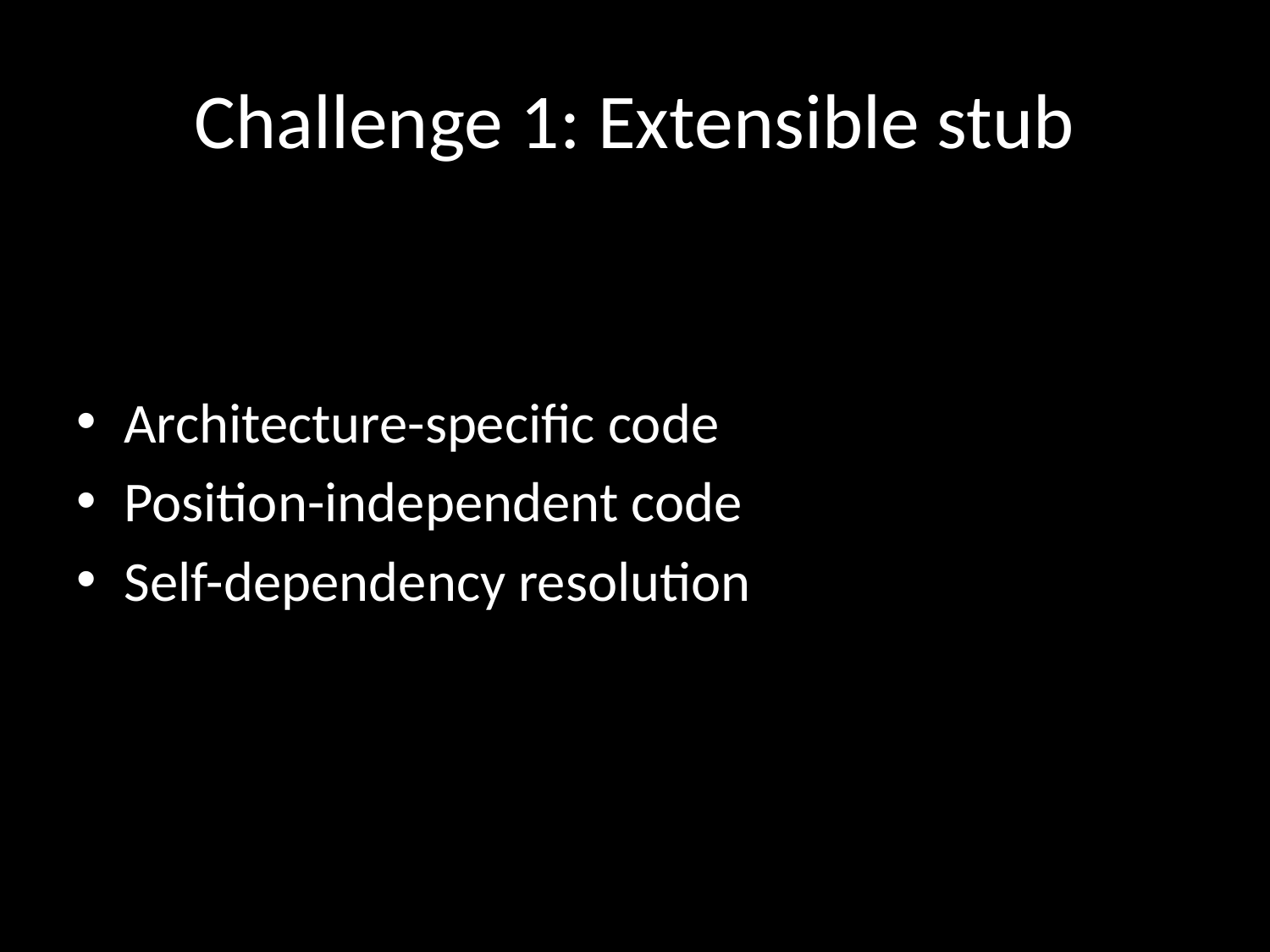

# Challenge 1: Extensible stub

Architecture-specific code
Position-independent code
Self-dependency resolution